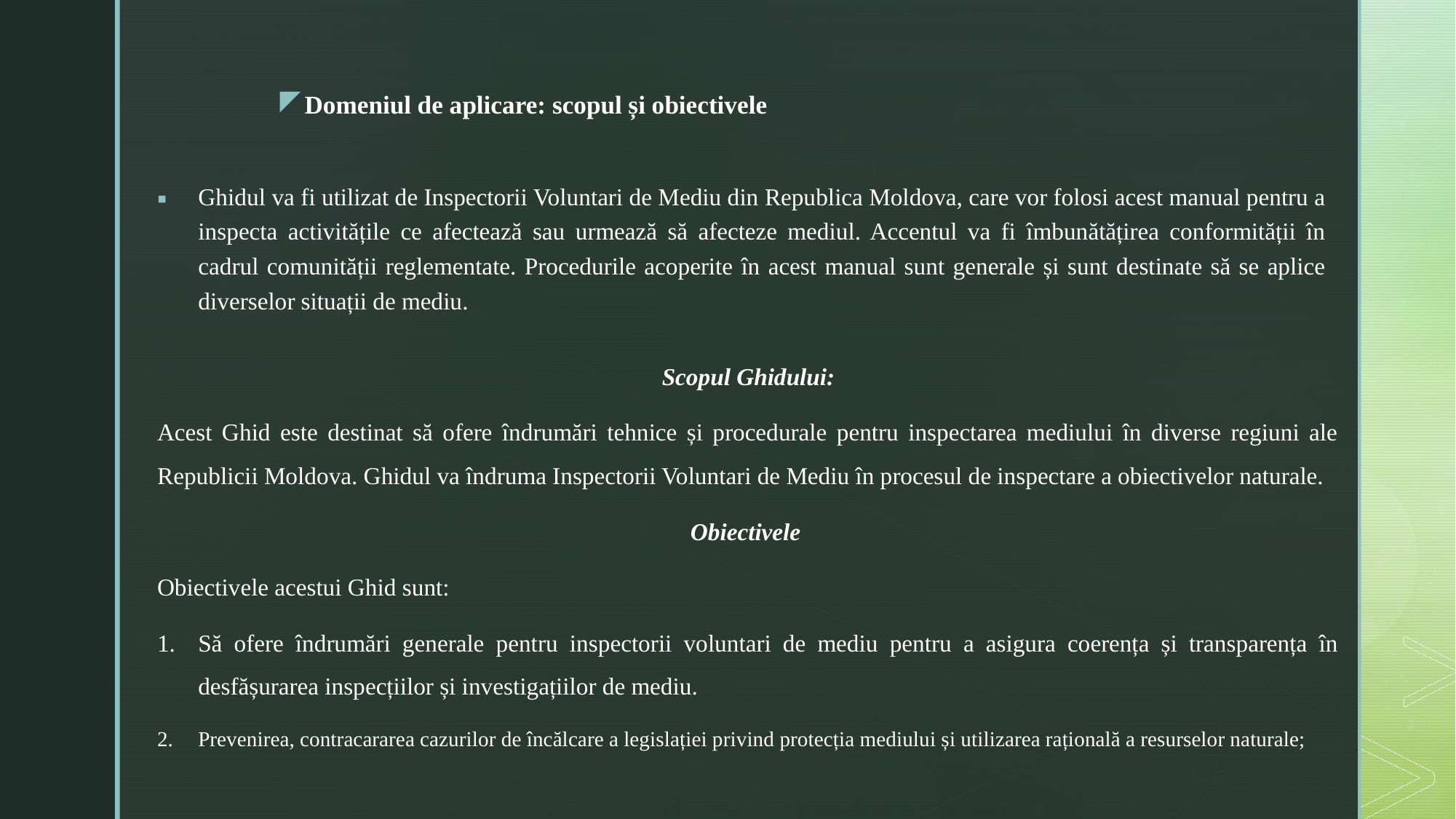

# Domeniul de aplicare: scopul și obiectivele
Ghidul va fi utilizat de Inspectorii Voluntari de Mediu din Republica Moldova, care vor folosi acest manual pentru a inspecta activitățile ce afectează sau urmează să afecteze mediul. Accentul va fi îmbunătățirea conformității în cadrul comunității reglementate. Procedurile acoperite în acest manual sunt generale și sunt destinate să se aplice diverselor situații de mediu.

Scopul Ghidului:
Acest Ghid este destinat să ofere îndrumări tehnice și procedurale pentru inspectarea mediului în diverse regiuni ale Republicii Moldova. Ghidul va îndruma Inspectorii Voluntari de Mediu în procesul de inspectare a obiectivelor naturale.
Obiectivele
Obiectivele acestui Ghid sunt:
Să ofere îndrumări generale pentru inspectorii voluntari de mediu pentru a asigura coerența și transparența în desfășurarea inspecțiilor și investigațiilor de mediu.
Prevenirea, contracararea cazurilor de încălcare a legislației privind protecția mediului și utilizarea rațională a resurselor naturale;